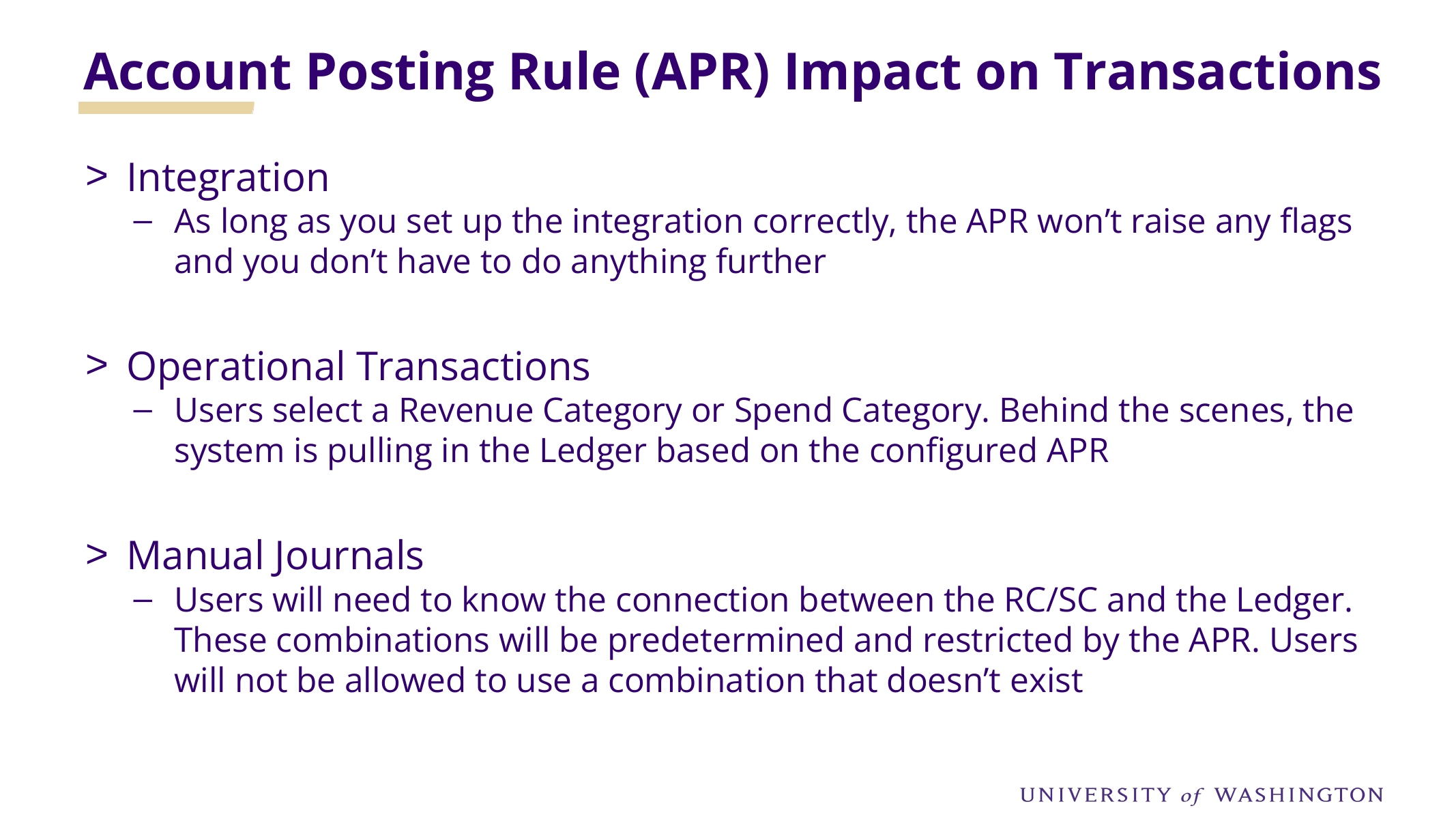

Account Posting Rule (APR) Impact on Transactions
Integration
As long as you set up the integration correctly, the APR won’t raise any flags and you don’t have to do anything further

Operational Transactions
Users select a Revenue Category or Spend Category. Behind the scenes, the system is pulling in the Ledger based on the configured APR

Manual Journals
Users will need to know the connection between the RC/SC and the Ledger. These combinations will be predetermined and restricted by the APR. Users will not be allowed to use a combination that doesn’t exist